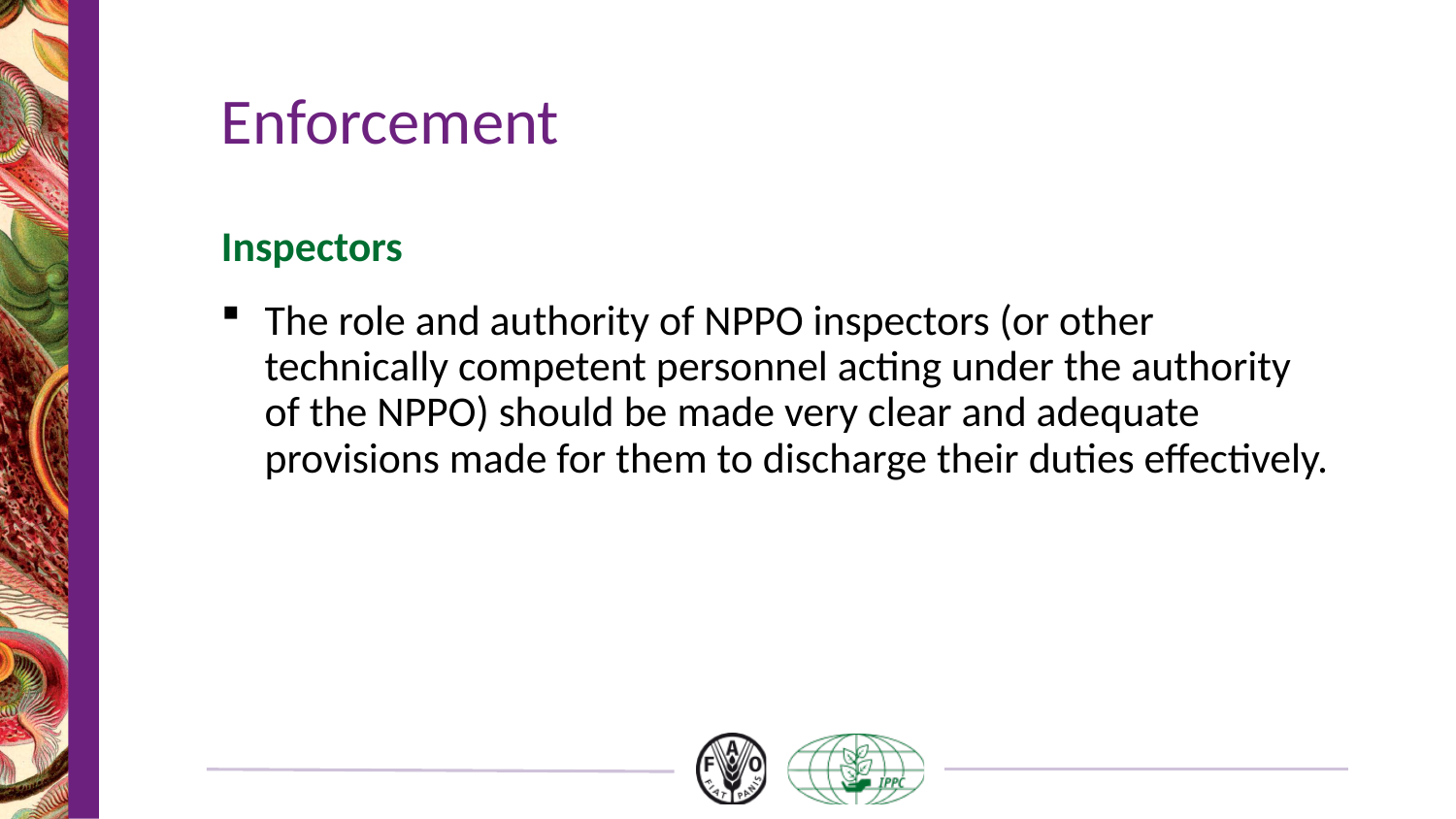

# Enforcement
Inspectors
The role and authority of NPPO inspectors (or other technically competent personnel acting under the authority of the NPPO) should be made very clear and adequate provisions made for them to discharge their duties effectively.